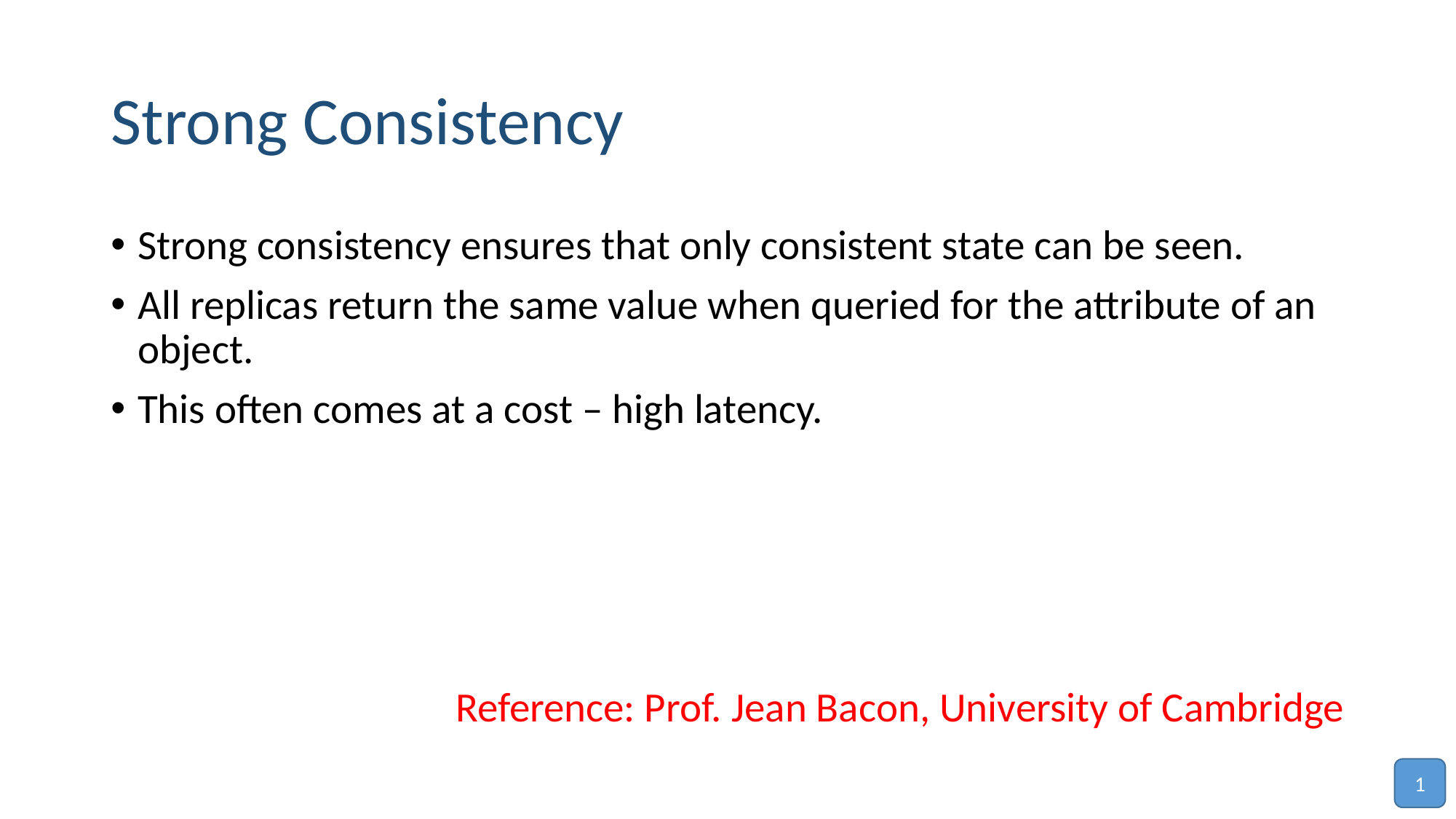

# Strong Consistency
Strong consistency ensures that only consistent state can be seen.
All replicas return the same value when queried for the attribute of an object.
This often comes at a cost – high latency.

Reference: Prof. Jean Bacon, University of Cambridge

1